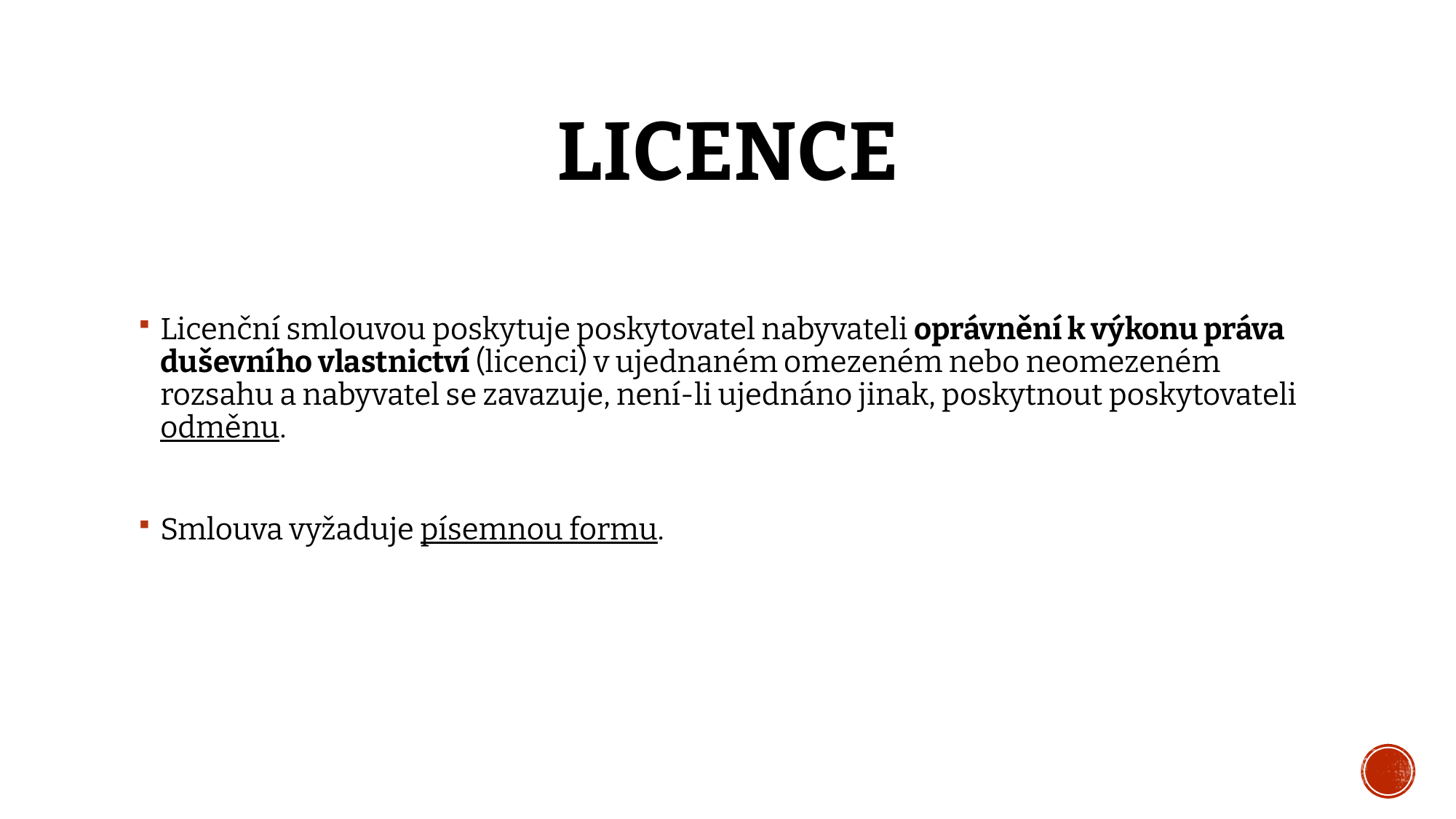

# Licence

Licenční smlouvou poskytuje poskytovatel nabyvateli oprávnění k výkonu práva duševního vlastnictví (licenci) v ujednaném omezeném nebo neomezeném rozsahu a nabyvatel se zavazuje, není-li ujednáno jinak, poskytnout poskytovateli odměnu.

Smlouva vyžaduje písemnou formu.